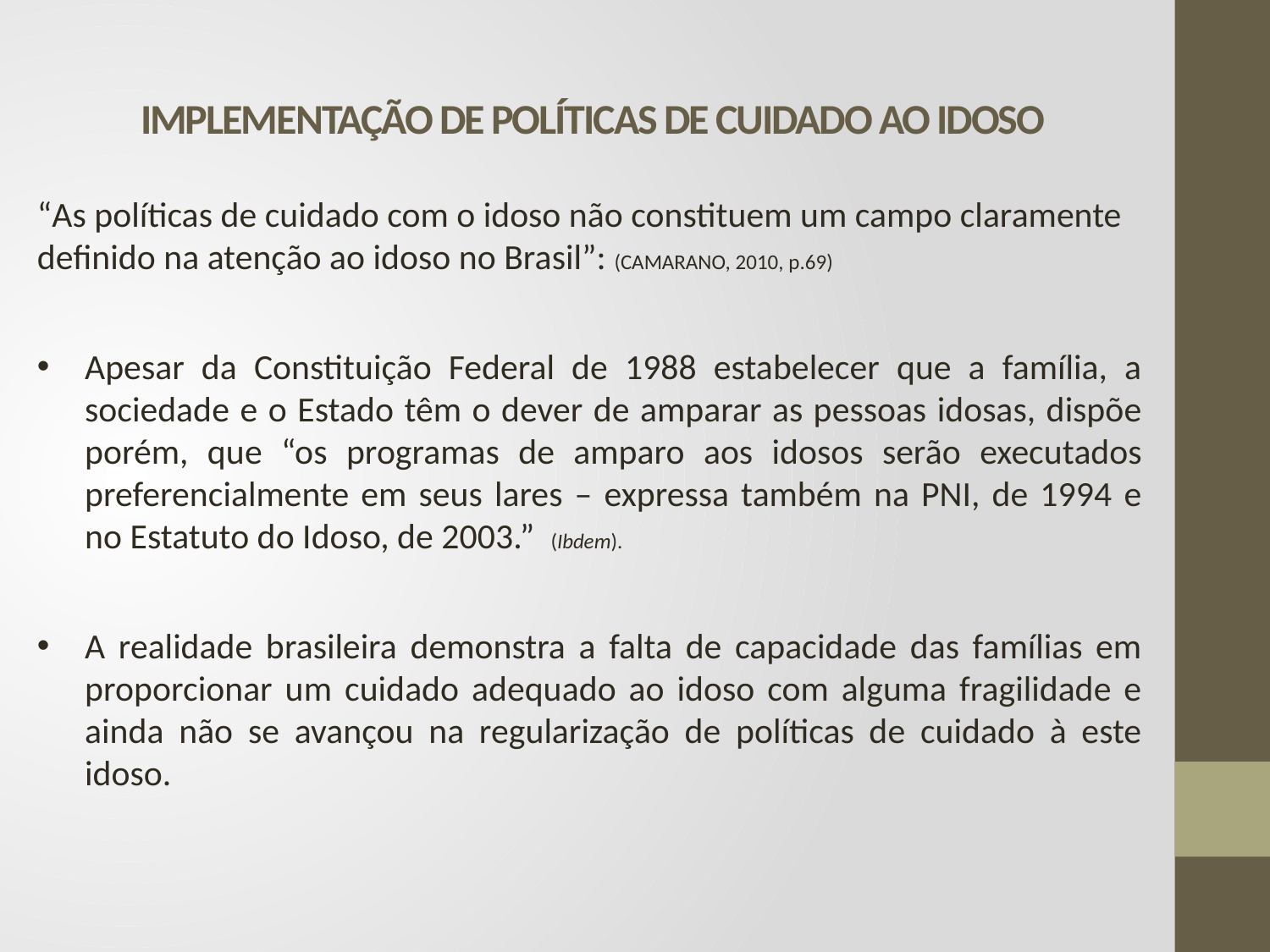

# IMPLEMENTAÇÃO DE POLÍTICAS DE CUIDADO AO IDOSO
“As políticas de cuidado com o idoso não constituem um campo claramente
definido na atenção ao idoso no Brasil”: (CAMARANO, 2010, p.69)

Apesar da Constituição Federal de 1988 estabelecer que a família, a sociedade e o Estado têm o dever de amparar as pessoas idosas, dispõe porém, que “os programas de amparo aos idosos serão executados preferencialmente em seus lares – expressa também na PNI, de 1994 e no Estatuto do Idoso, de 2003.”  (Ibdem).

A realidade brasileira demonstra a falta de capacidade das famílias em proporcionar um cuidado adequado ao idoso com alguma fragilidade e ainda não se avançou na regularização de políticas de cuidado à este idoso.